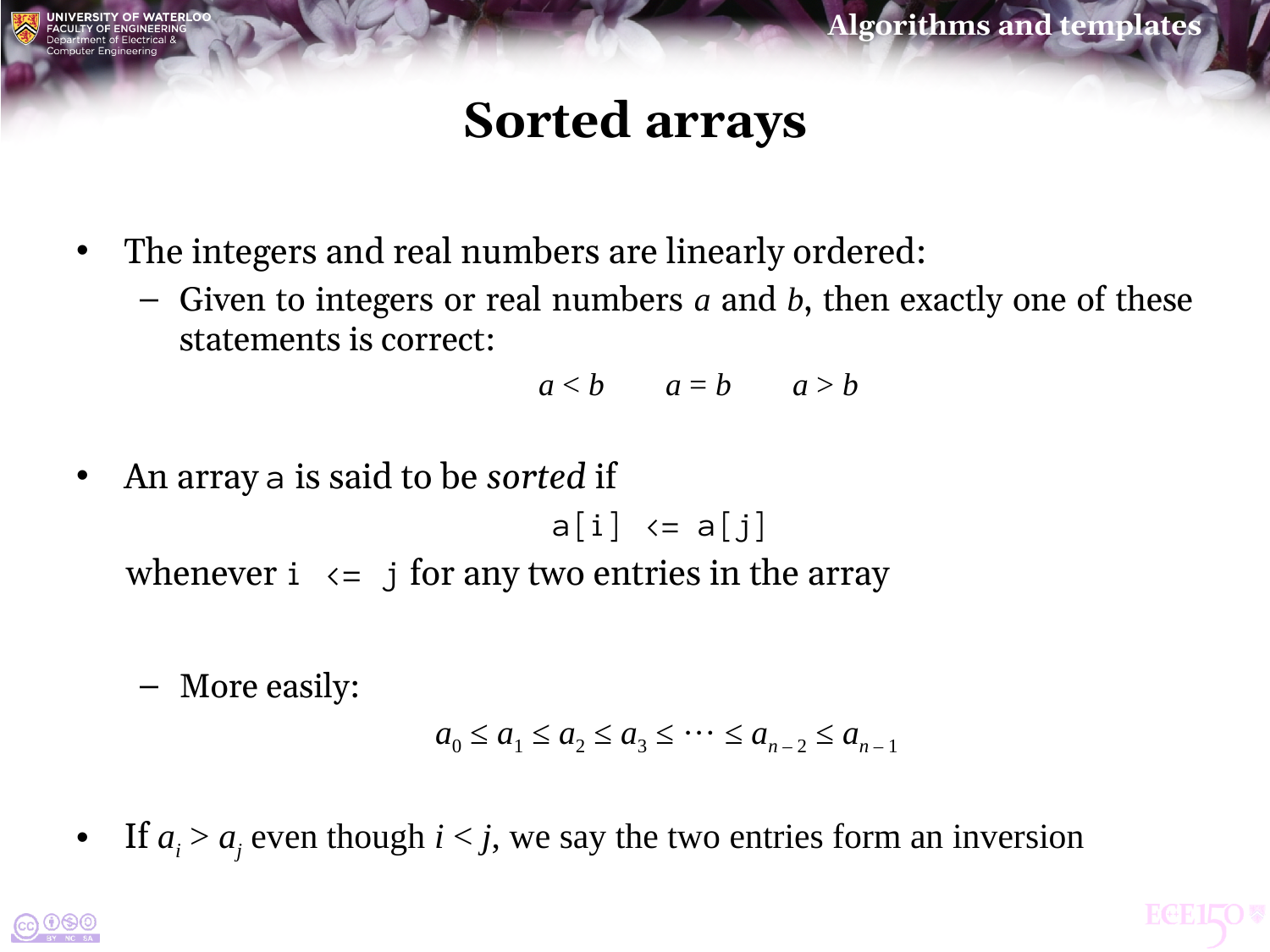

# Sorted arrays
The integers and real numbers are linearly ordered:
Given to integers or real numbers a and b, then exactly one of these statements is correct:
a < b	a = b 	a > b

An array a is said to be sorted if
a[i] <= a[j]
     whenever i <= j for any two entries in the array

More easily:
a0 ≤ a1 ≤ a2 ≤ a3 ≤ ··· ≤ an – 2 ≤ an – 1

If ai > aj even though i < j, we say the two entries form an inversion